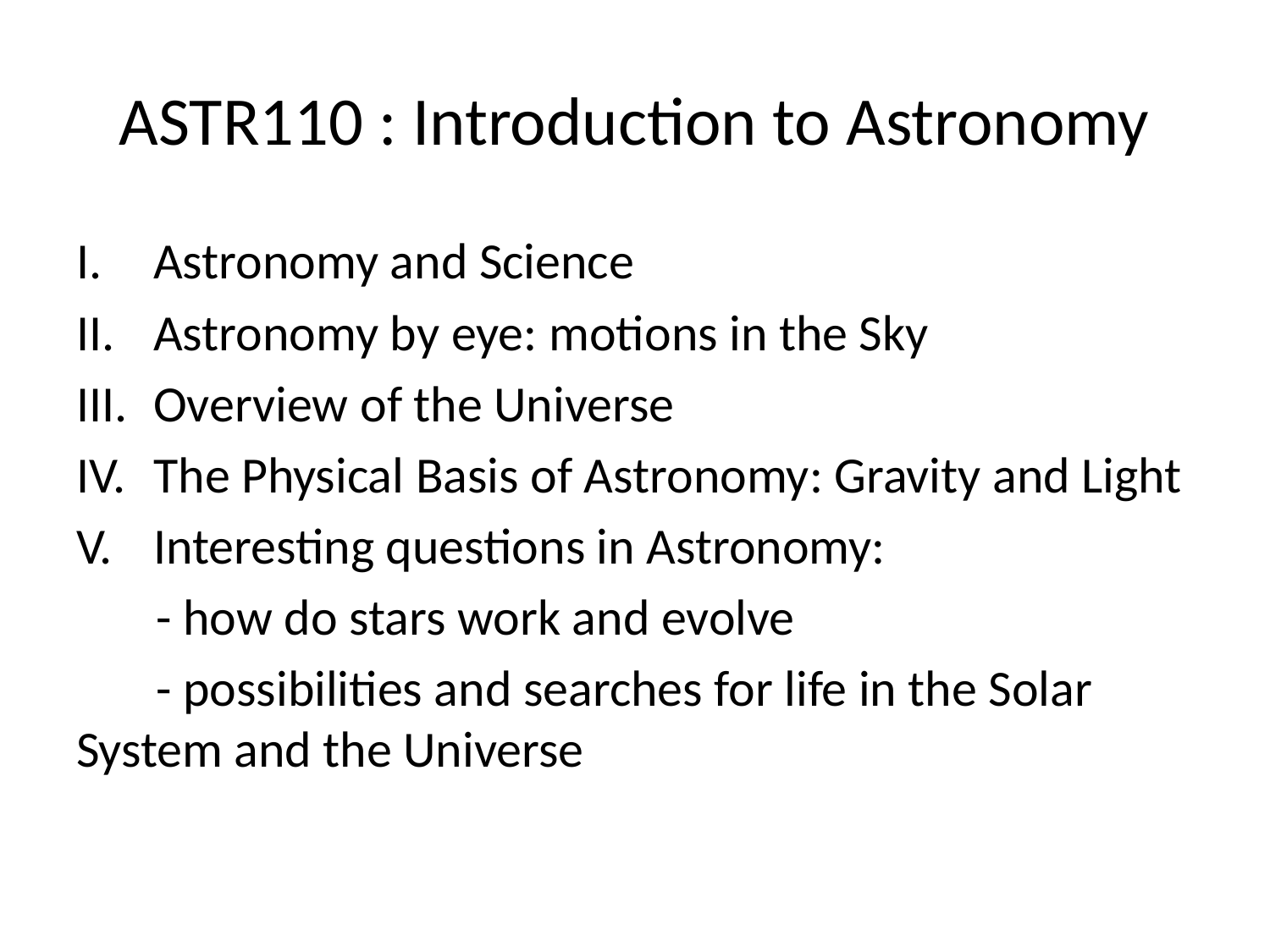

# ASTR110 : Introduction to Astronomy
Astronomy and Science
Astronomy by eye: motions in the Sky
Overview of the Universe
The Physical Basis of Astronomy: Gravity and Light
Interesting questions in Astronomy:
       - how do stars work and evolve
       - possibilities and searches for life in the Solar System and the Universe